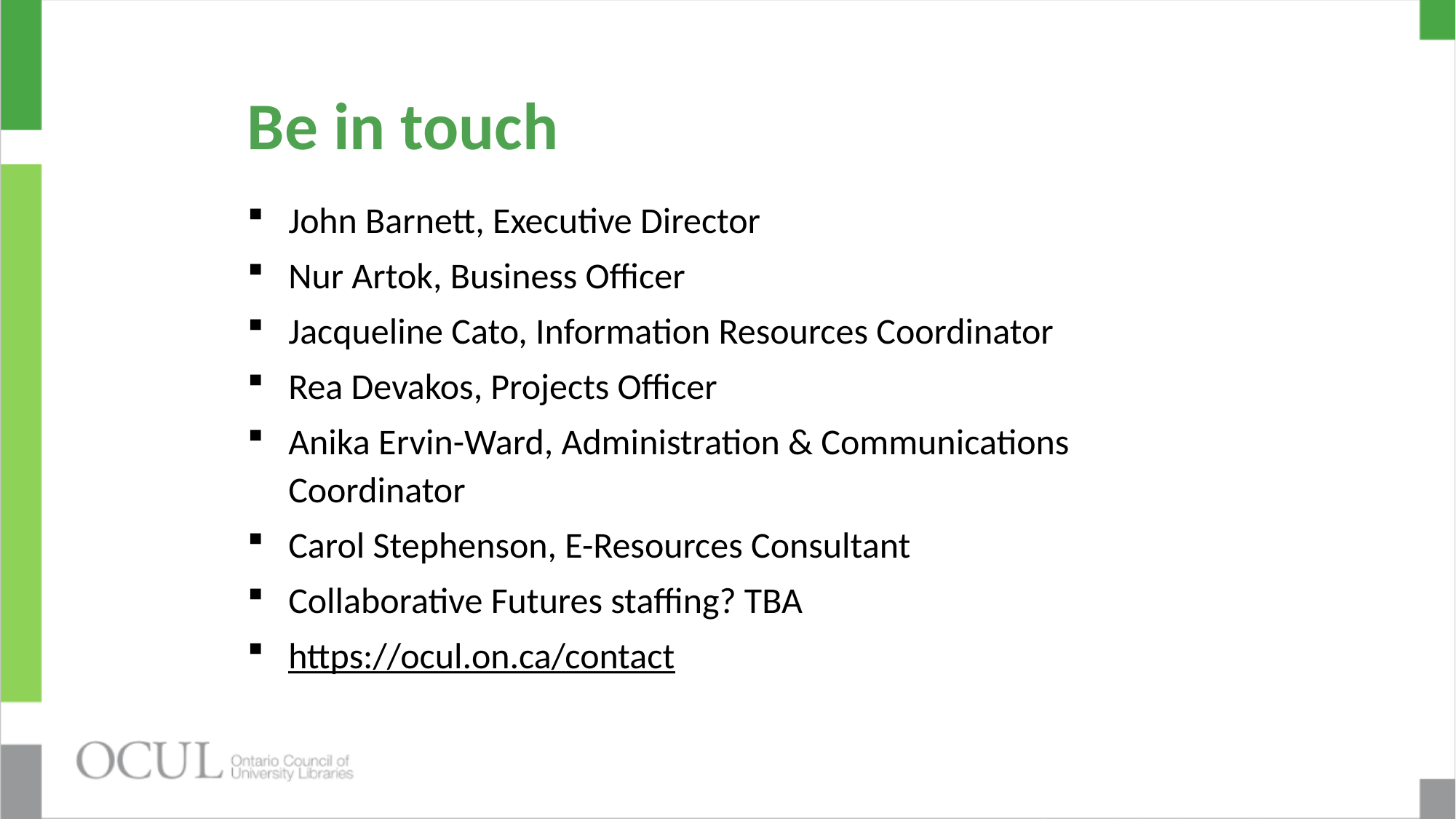

# Be in touch
John Barnett, Executive Director
Nur Artok, Business Officer
Jacqueline Cato, Information Resources Coordinator
Rea Devakos, Projects Officer
Anika Ervin-Ward, Administration & Communications Coordinator
Carol Stephenson, E-Resources Consultant
Collaborative Futures staffing? TBA
https://ocul.on.ca/contact